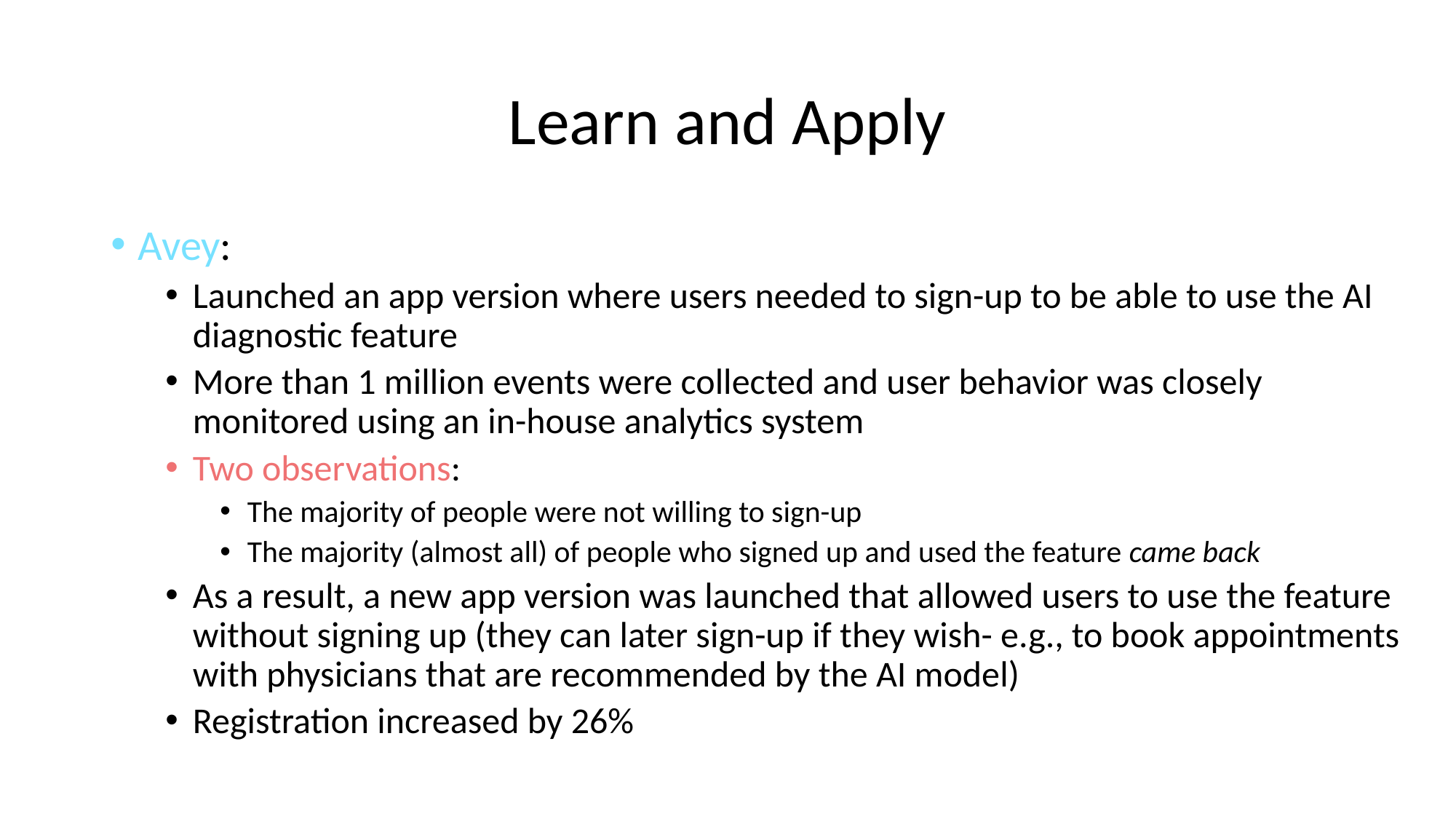

# Learn and Apply
Avey:
Launched an app version where users needed to sign-up to be able to use the AI diagnostic feature
More than 1 million events were collected and user behavior was closely monitored using an in-house analytics system
Two observations:
The majority of people were not willing to sign-up
The majority (almost all) of people who signed up and used the feature came back
As a result, a new app version was launched that allowed users to use the feature without signing up (they can later sign-up if they wish- e.g., to book appointments with physicians that are recommended by the AI model)
Registration increased by 26%